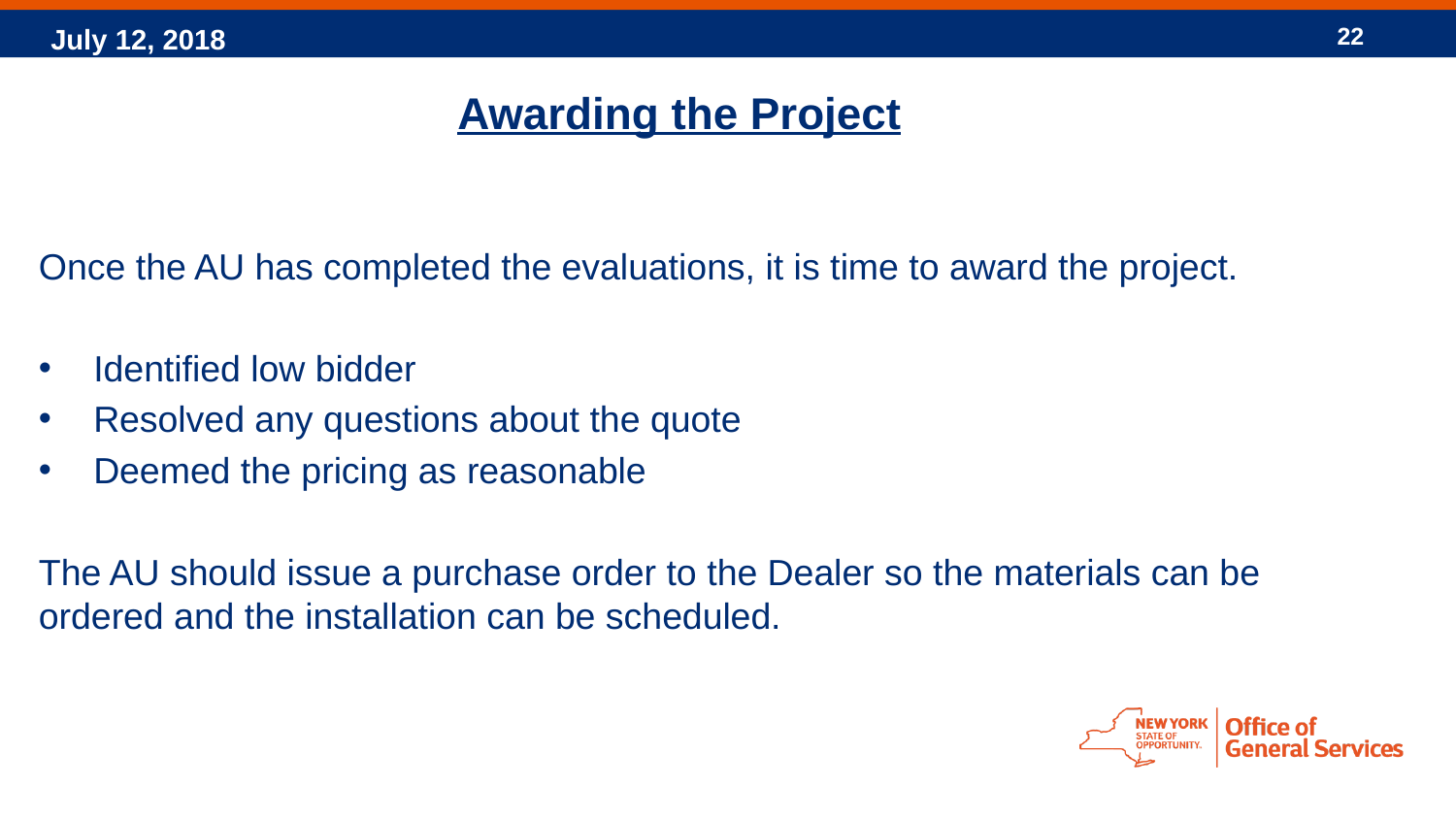

22
# Awarding the Project
Once the AU has completed the evaluations, it is time to award the project.

Identified low bidder
Resolved any questions about the quote
Deemed the pricing as reasonable

The AU should issue a purchase order to the Dealer so the materials can be ordered and the installation can be scheduled.